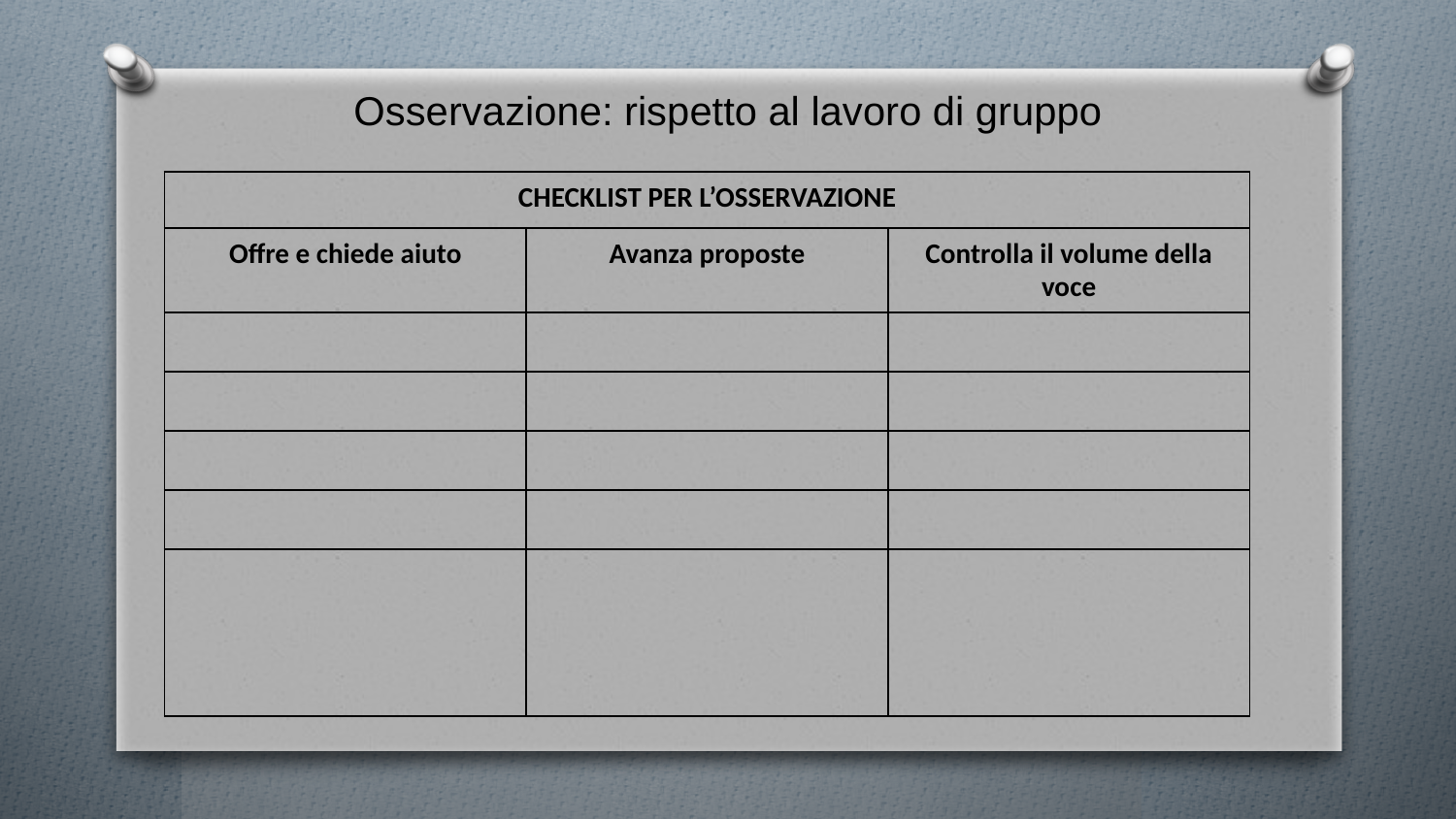

# Osservazione: rispetto al lavoro di gruppo
| CHECKLIST PER L’OSSERVAZIONE |  |  |
| --- | --- | --- |
| Offre e chiede aiuto | Avanza proposte | Controlla il volume della voce |
|  |  |  |
|  |  |  |
|  |  |  |
|  |  |  |
|  |  |  |